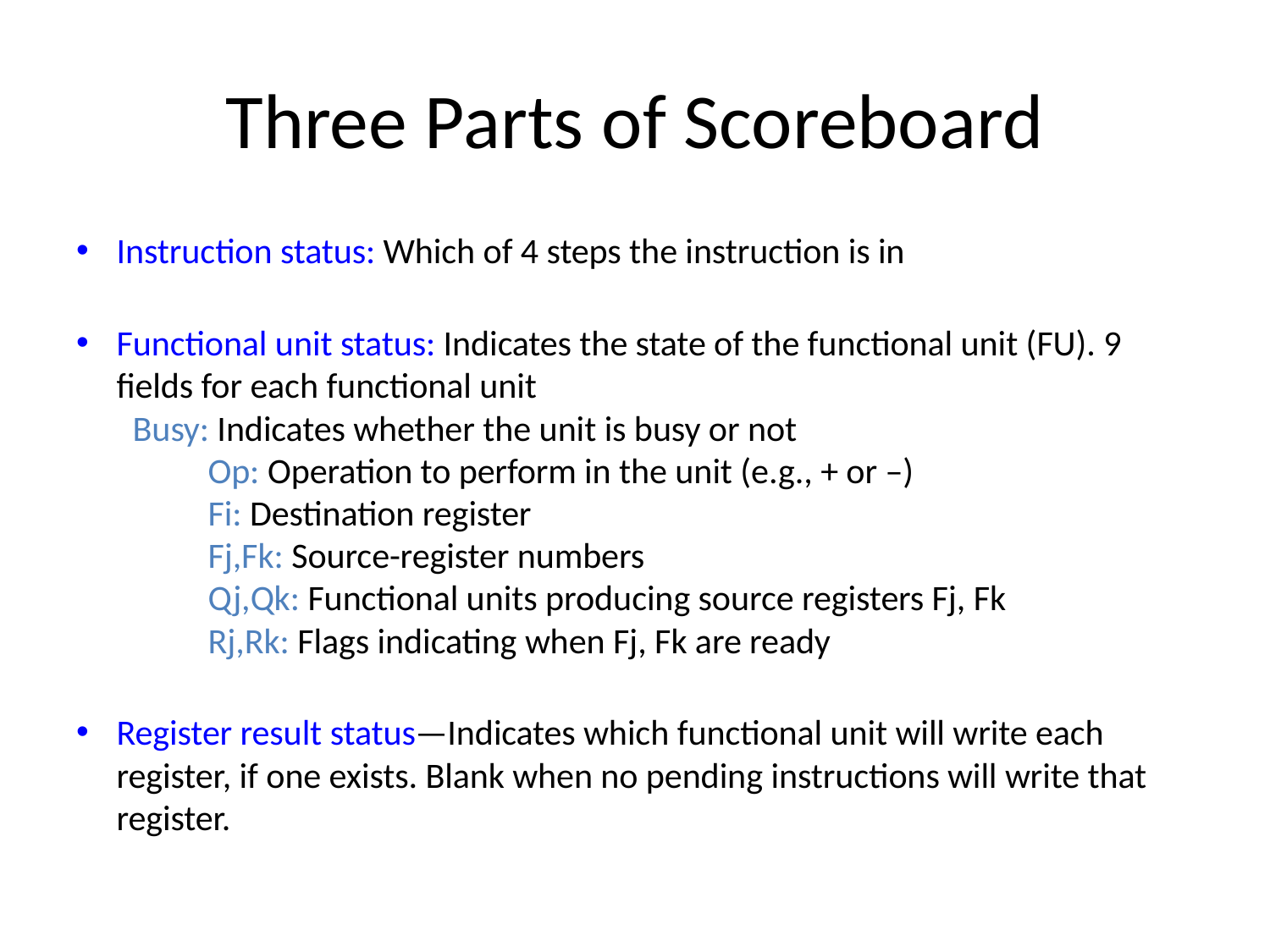

# Three Parts of Scoreboard
Instruction status: Which of 4 steps the instruction is in
Functional unit status: Indicates the state of the functional unit (FU). 9 fields for each functional unit
  Busy: Indicates whether the unit is busy or not
	Op: Operation to perform in the unit (e.g., + or –)
	Fi: Destination register
	Fj,Fk: Source-register numbers
	Qj,Qk: Functional units producing source registers Fj, Fk
	Rj,Rk: Flags indicating when Fj, Fk are ready
Register result status—Indicates which functional unit will write each register, if one exists. Blank when no pending instructions will write that register.